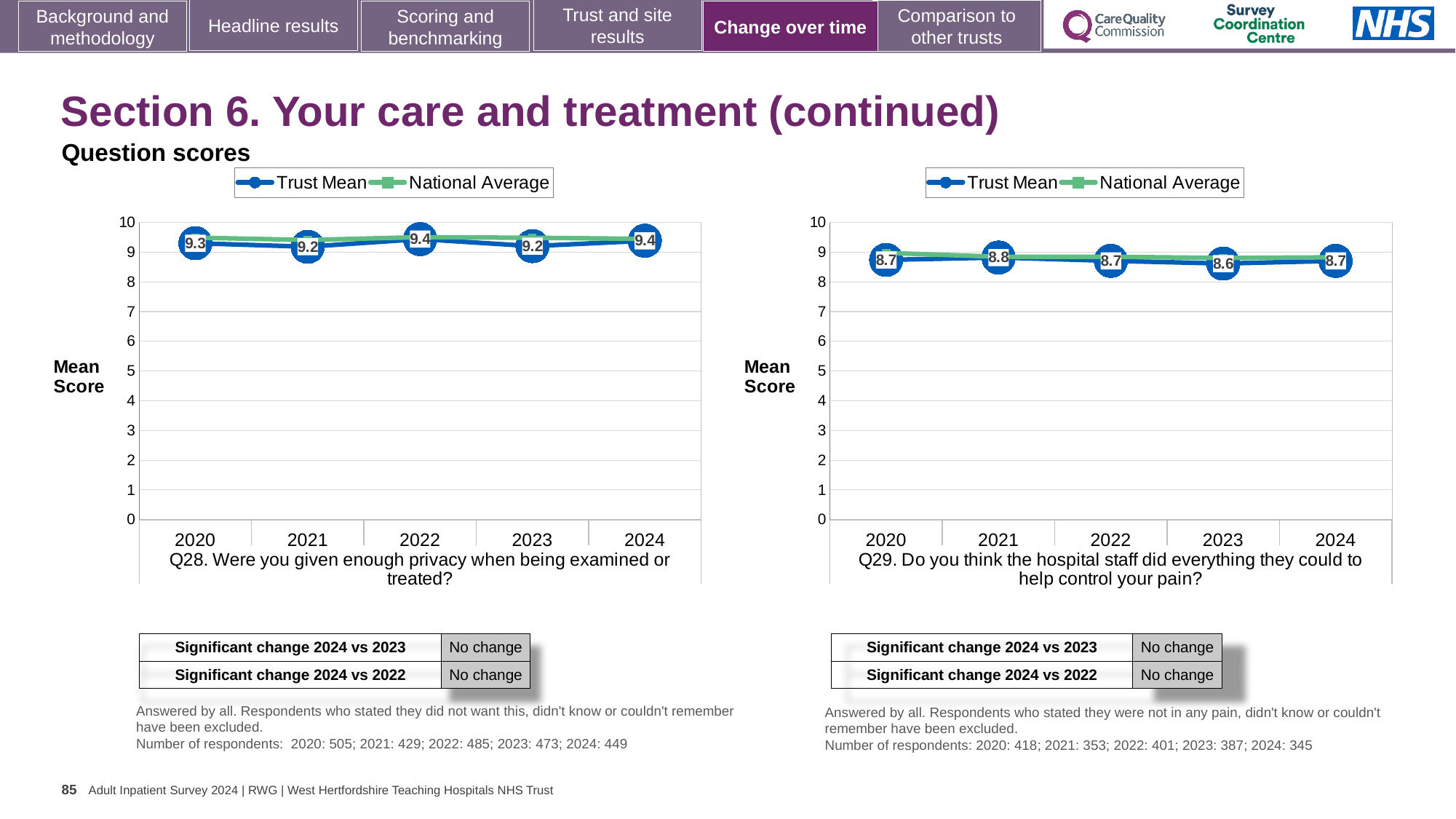

# Section 6. Your care and treatment (continued)
Question scores

### Chart

| Category | Trust Mean | National Average |
|---|---|---|
| 2020 | 9.302442258292123 | 9.489243507671379 |
| 2021 | 9.183651625815282 | 9.410277668523356 |
| 2022 | 9.440377612986815 | 9.50405453875366 |
| 2023 | 9.20339557241283 | 9.483747650102146 |
| 2024 | 9.384903789767094 | 9.448559337634082 |

### Chart

| Category | Trust Mean | National Average |
|---|---|---|
| 2020 | 8.741137020109084 | 8.976419943602243 |
| 2021 | 8.820132446196736 | 8.844483539798915 |
| 2022 | 8.708267860919838 | 8.844166637270467 |
| 2023 | 8.617488893951379 | 8.804094094680094 |
| 2024 | 8.707034426970635 | 8.827260699233978 |
| Significant change 2024 vs 2023 | No change |
| --- | --- |
| Significant change 2024 vs 2022 | No change |
| Significant change 2024 vs 2023 | No change |
| --- | --- |
| Significant change 2024 vs 2022 | No change |
Answered by all. Respondents who stated they did not want this, didn't know or couldn't remember have been excluded.
Number of respondents:  2020: 505; 2021: 429; 2022: 485; 2023: 473; 2024: 449
Answered by all. Respondents who stated they were not in any pain, didn't know or couldn't remember have been excluded.
Number of respondents: 2020: 418; 2021: 353; 2022: 401; 2023: 387; 2024: 345

85